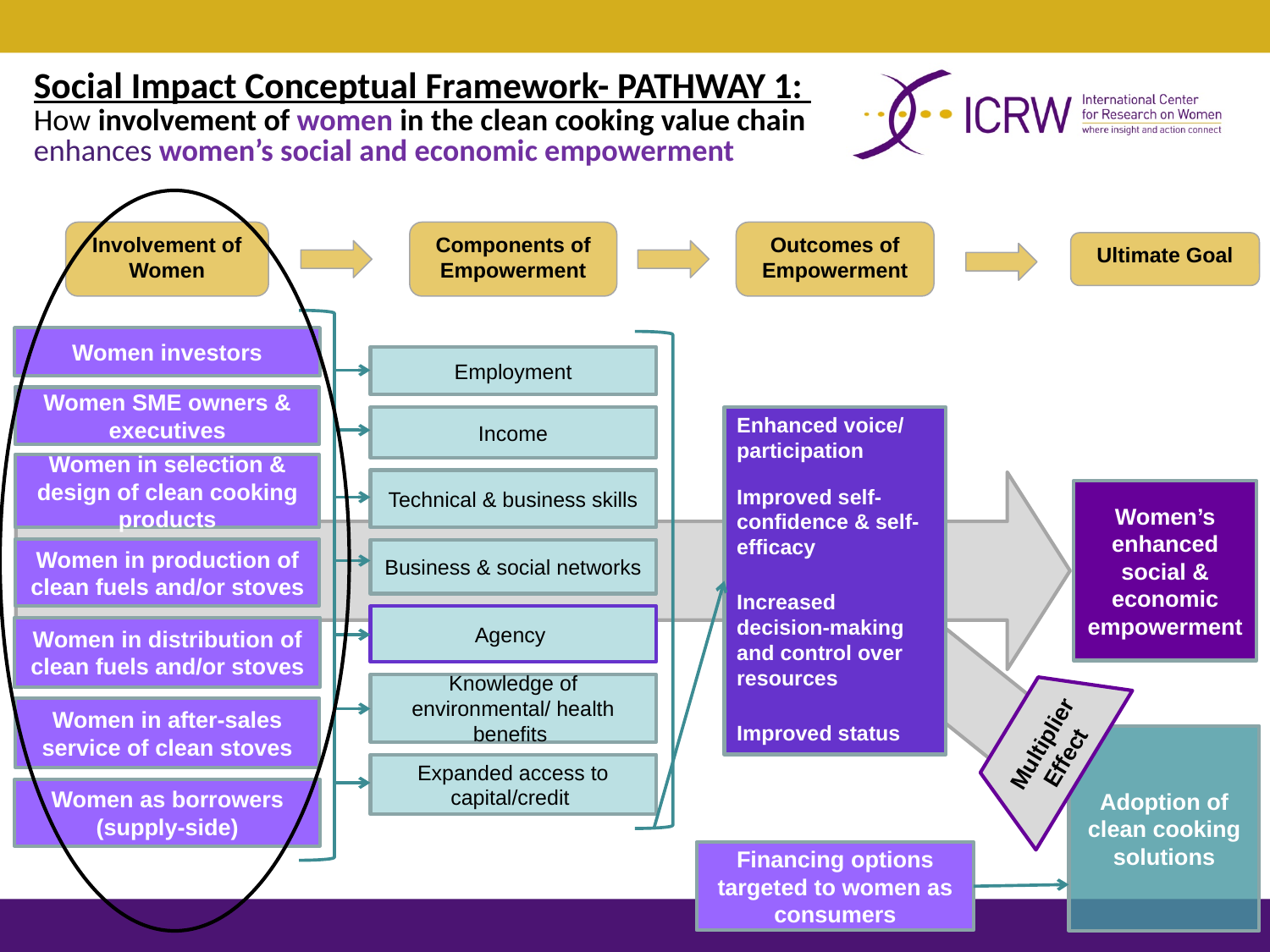

# Social Impact Conceptual Framework- PATHWAY 1: How involvement of women in the clean cooking value chain enhances women’s social and economic empowerment

Involvement of Women
Components of Empowerment
Outcomes of Empowerment
Ultimate Goal

Women investors

Employment
Women SME owners & executives
Income

Enhanced voice/ participation

Improved self-confidence & self-efficacy

Increased decision-making and control over resources

Improved status

Women in selection & design of clean cooking products
Technical & business skills

Women’s enhanced social & economic empowerment
Women in production of clean fuels and/or stoves
Business & social networks
Agency
Women in distribution of clean fuels and/or stoves

Knowledge of environmental/ health benefits
Women in after-sales service of clean stoves

Multiplier Effect
Adoption of clean cooking solutions
Expanded access to capital/credit
Women as borrowers (supply-side)
Financing options targeted to women as consumers